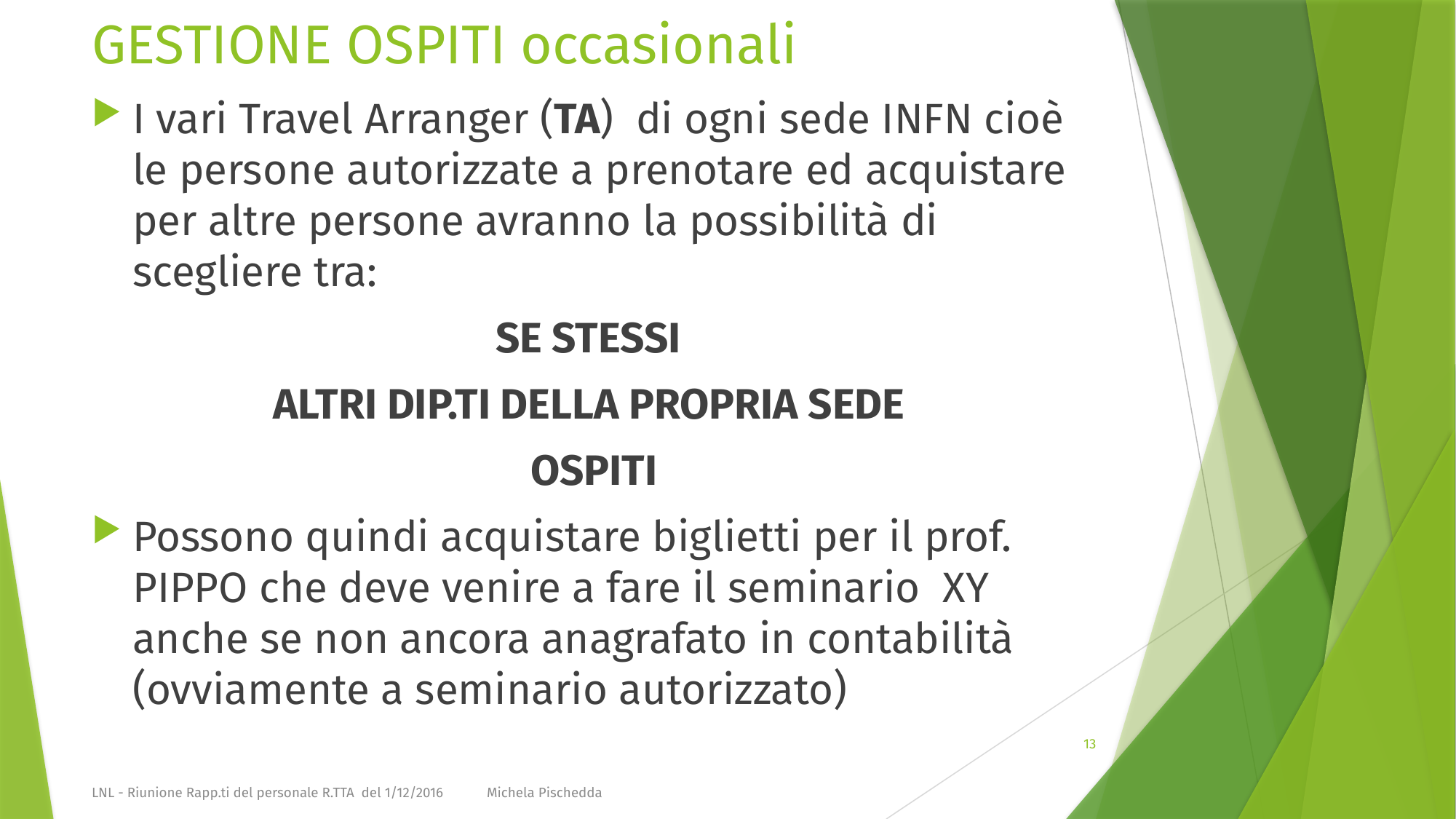

# GESTIONE OSPITI occasionali
I vari Travel Arranger (TA)  di ogni sede INFN cioè le persone autorizzate a prenotare ed acquistare per altre persone avranno la possibilità di scegliere tra:
SE STESSI
ALTRI DIP.TI DELLA PROPRIA SEDE
OSPITI
Possono quindi acquistare biglietti per il prof. PIPPO che deve venire a fare il seminario  XY  anche se non ancora anagrafato in contabilità (ovviamente a seminario autorizzato)
13
LNL - Riunione Rapp.ti del personale R.TTA  del 1/12/2016            Michela Pischedda